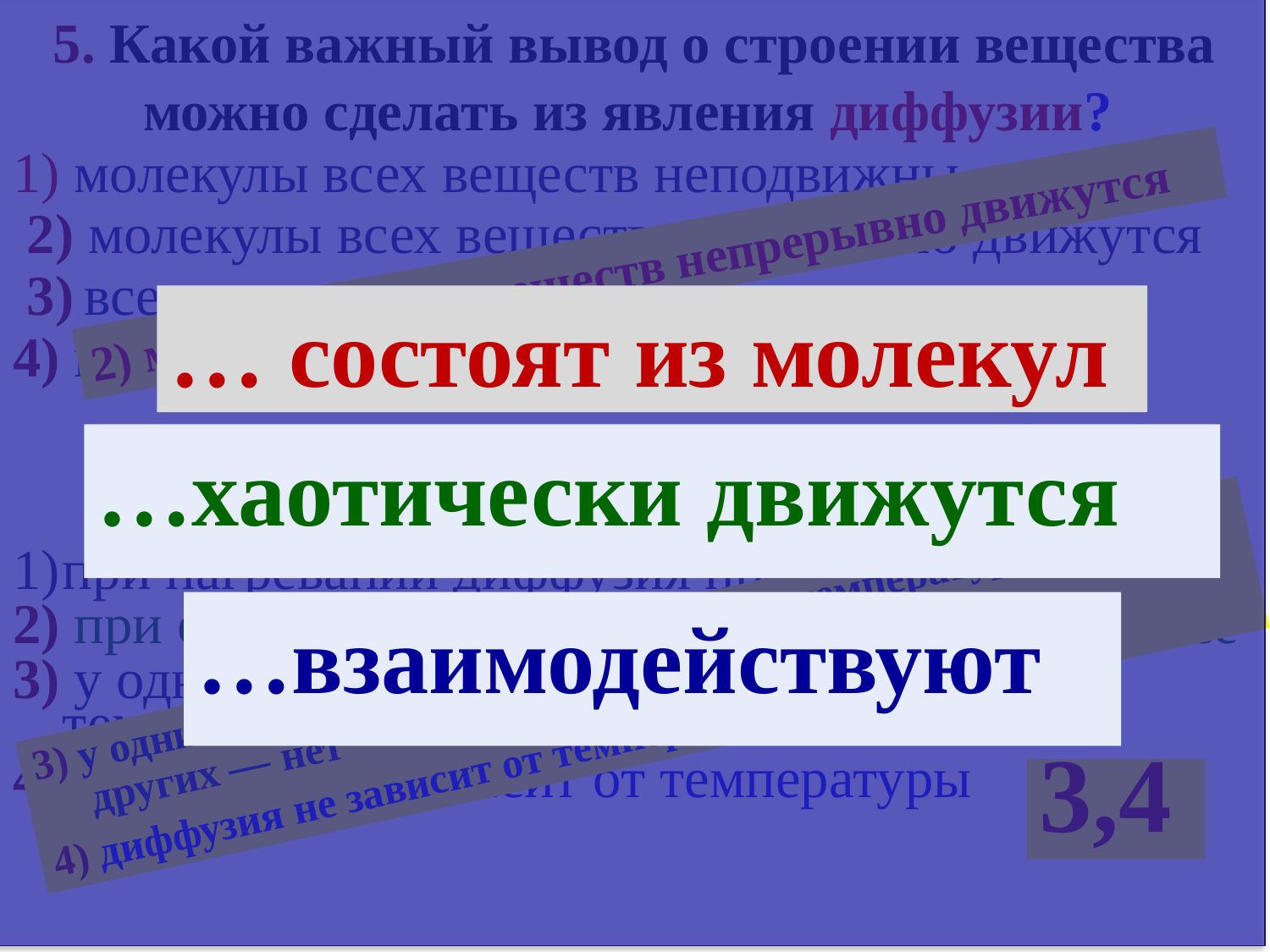

5. Какой важный вывод о строении вещества можно сделать из явления диффузии?
1) молекулы всех веществ неподвижны
 2) молекулы всех веществ непрерывно движутся
 3)	все тела состоят из мельчайших частиц
4) молекулы разных веществ разные

… состоят из молекул
…хаотически движутся
…взаимодействуют
2) молекулы всех веществ непрерывно движутся
5. Укажите неверное утверждение.
при нагревании диффузия протекает быстрее
2) при охлаждении диффузия протекает медленнее
3) у одних веществ диффузия зависит от температуры, а у других — нет
4) диффузия не зависит от температуры

3) у одних веществ диффузия зависит от температуры, а у других — нет
4) диффузия не зависит от температуры
3,4